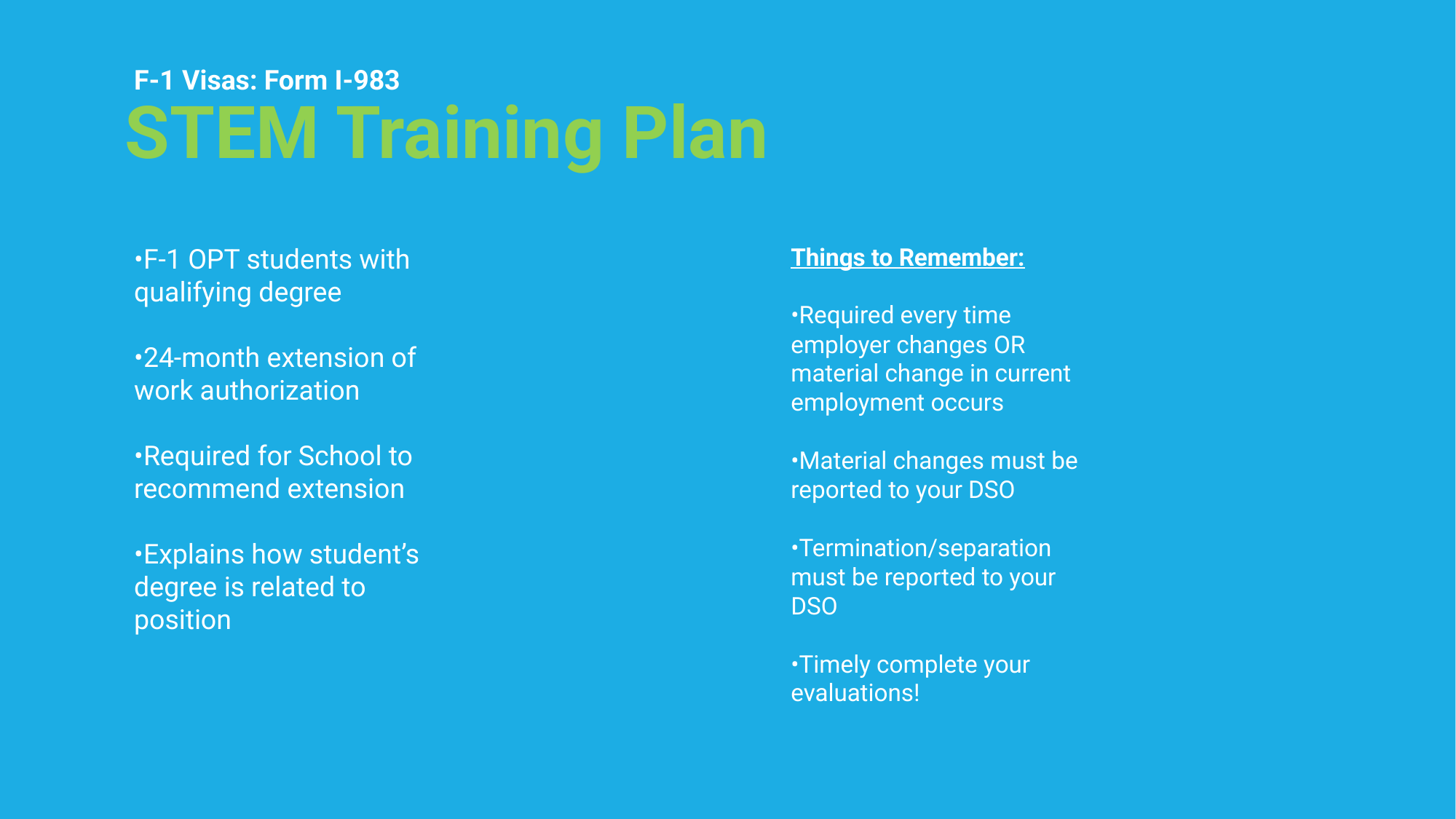

F-1 Visas: Form I-983​
STEM Training Plan​
Things to Remember:

•Required every time employer changes OR material change in current employment occurs

•Material changes must be reported to your DSO

•Termination/separation must be reported to your DSO

•Timely complete your evaluations!

•F-1 OPT students with qualifying degree

•24-month extension of work authorization

•Required for School to recommend extension

•Explains how student’s degree is related to position